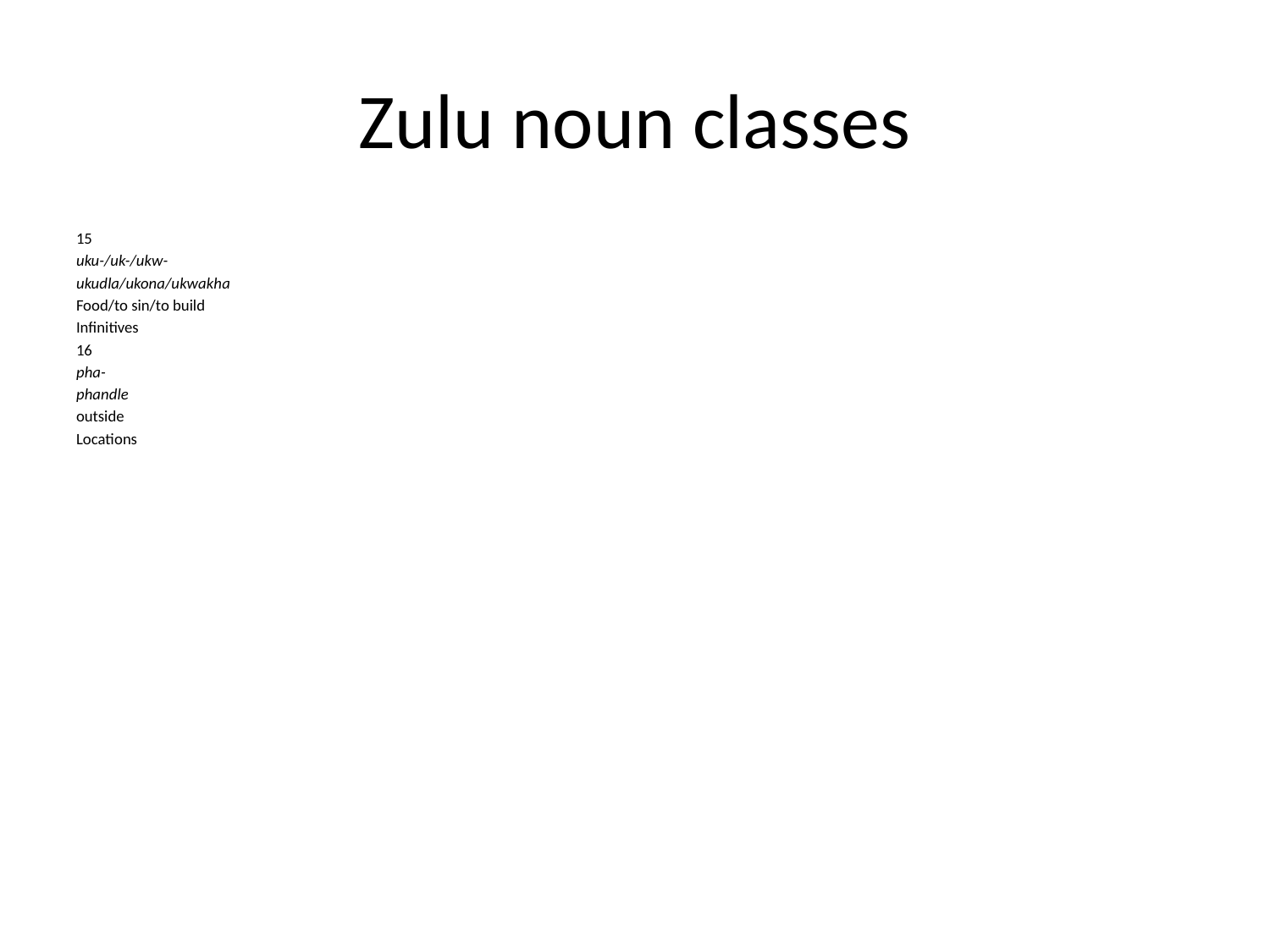

# Zulu noun classes
15
uku-/uk-/ukw-
ukudla/ukona/ukwakha
Food/to sin/to build
Infinitives
16
pha-
phandle
outside
Locations